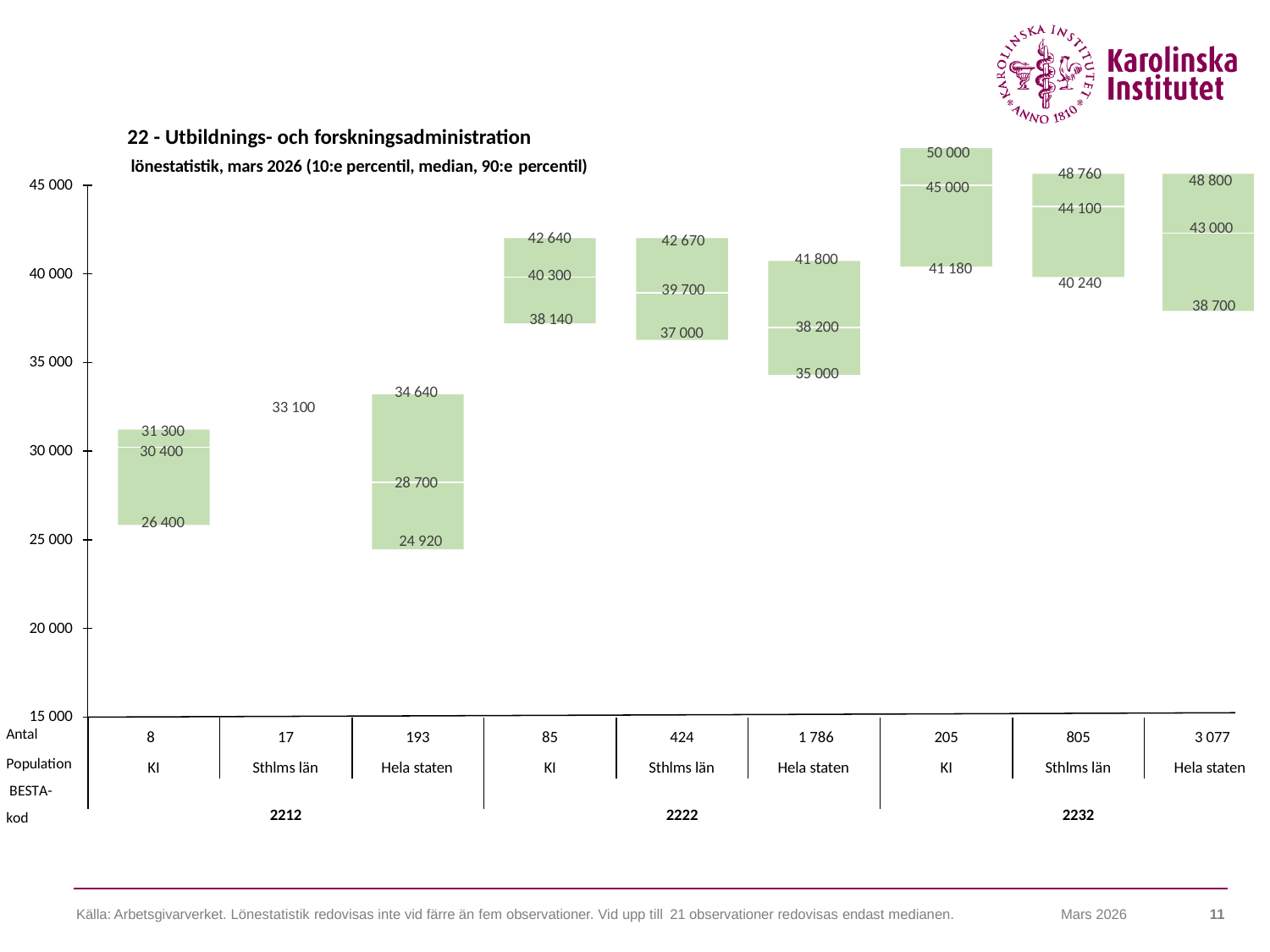

22 - Utbildnings- och forskningsadministration
lönestatistik, mars 2026 (10:e percentil, median, 90:e percentil)
45 000
50 000

48 760
48 800
45 000
44 100
43 000
42 640
42 670
41 800
41 180
40 000
40 300
40 240
39 700
38 700
38 140
38 200
37 000
35 000
35 000
34 640
33 100
31 300

30 000
30 400

28 700
26 400
25 000
24 920
20 000
15 000
Antal
Population  BESTA-kod

8
17
193
85
424
1 786
205
805
3 077
KI
Sthlms län
Hela staten
KI
Sthlms län
Hela staten
KI
Sthlms län
Hela staten
2212
2222
2232
Källa: Arbetsgivarverket. Lönestatistik redovisas inte vid färre än fem observationer. Vid upp till 21 observationer redovisas endast medianen.
11
Mars 2026